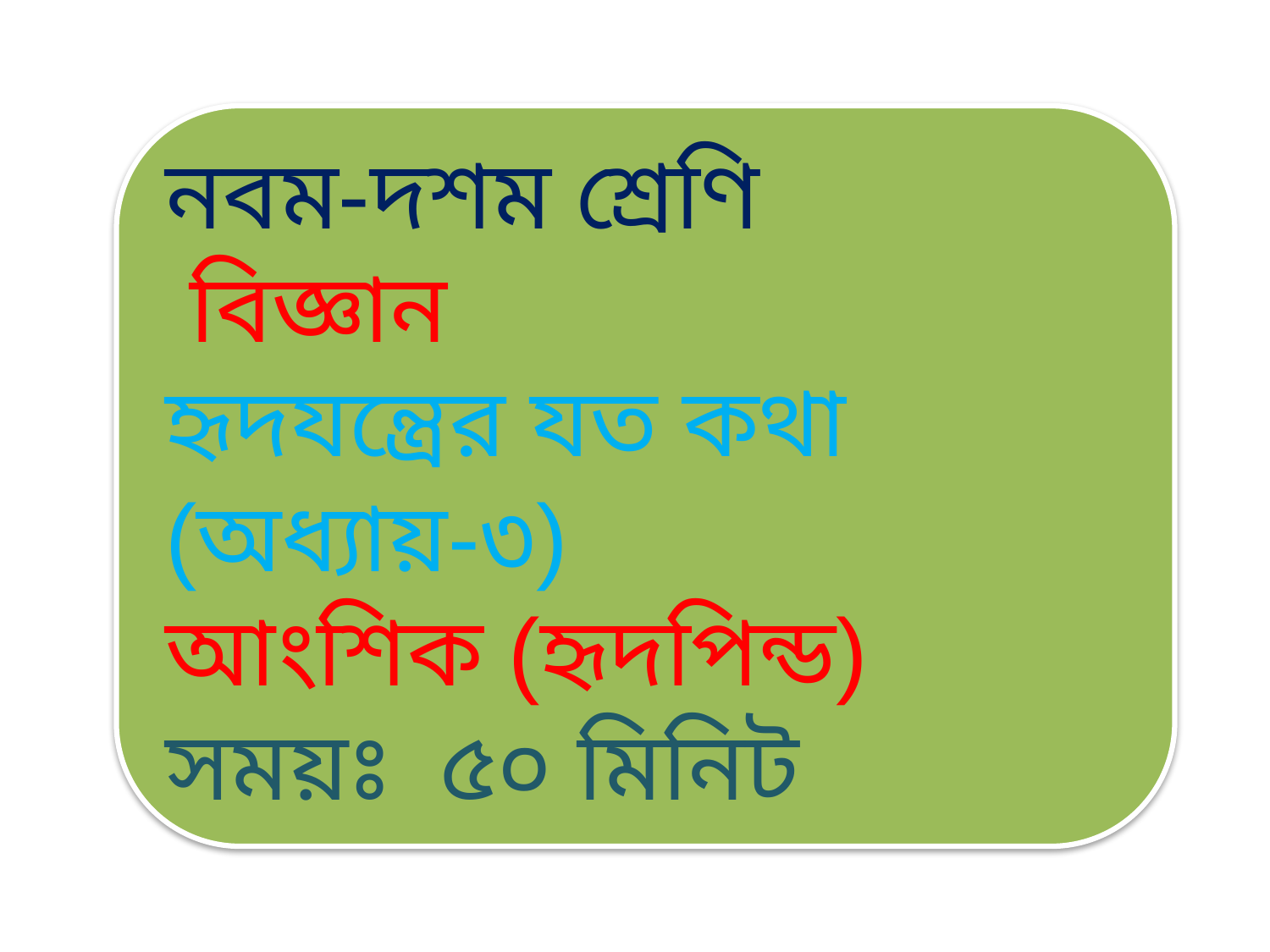

নবম-দশম শ্রেণি
 বিজ্ঞান
হৃদযন্ত্রের যত কথা (অধ্যায়-৩)
আংশিক (হৃদপিন্ড)
সময়ঃ  ৫০ মিনিট